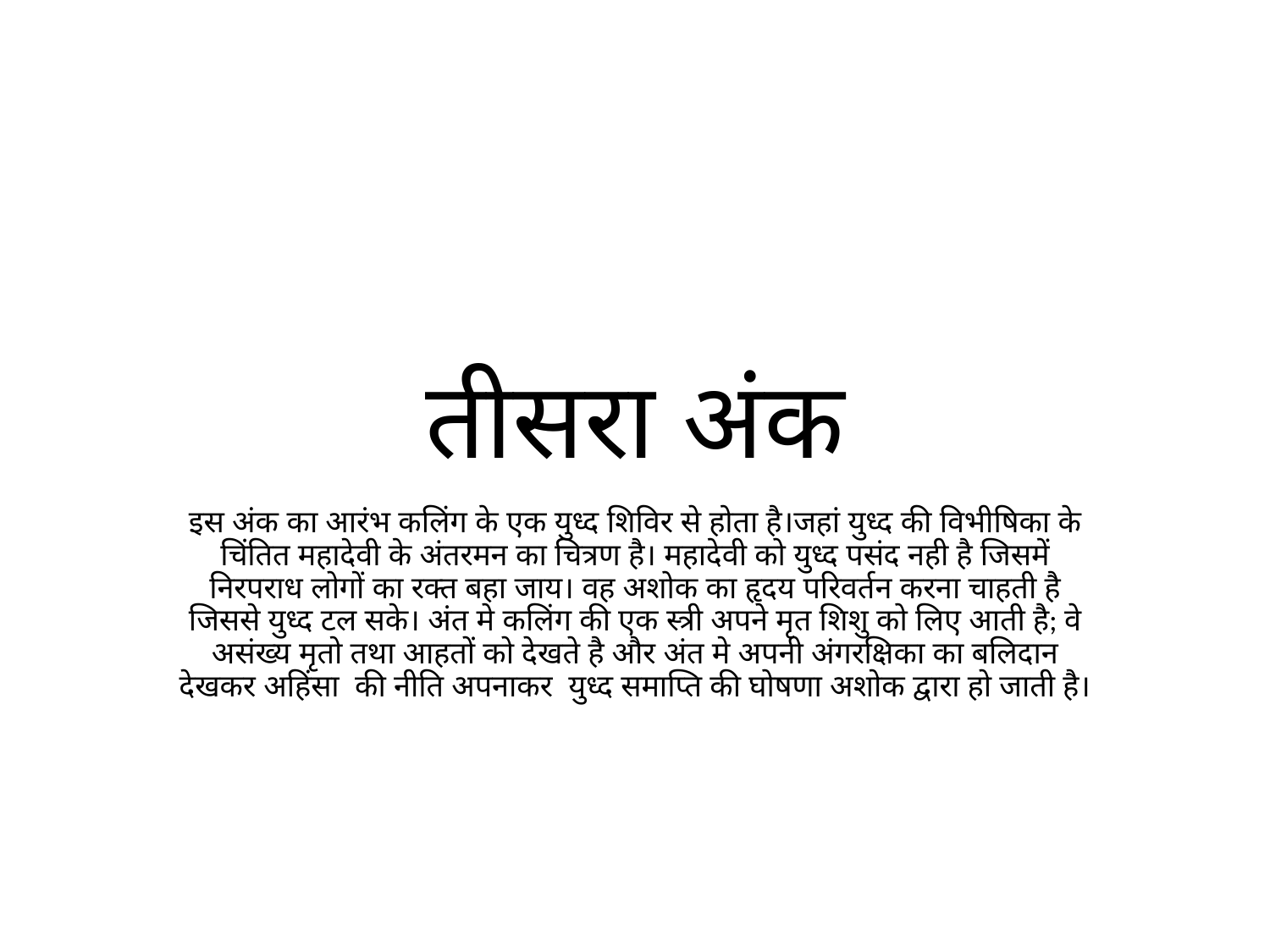

# तीसरा अंक
इस अंक का आरंभ कलिंग के एक युध्द शिविर से होता है।जहां युध्द की विभीषिका के चिंतित महादेवी के अंतरमन का चित्रण है। महादेवी को युध्द पसंद नही है जिसमें निरपराध लोगों का रक्त बहा जाय। वह अशोक का हृदय परिवर्तन करना चाहती है जिससे युध्द टल सके। अंत मे कलिंग की एक स्त्री अपने मृत शिशु को लिए आती है; वे असंख्य मृतो तथा आहतों को देखते है और अंत मे अपनी अंगरक्षिका का बलिदान देखकर अहिंसा  की नीति अपनाकर  युध्द समाप्ति की घोषणा अशोक द्वारा हो जाती है।